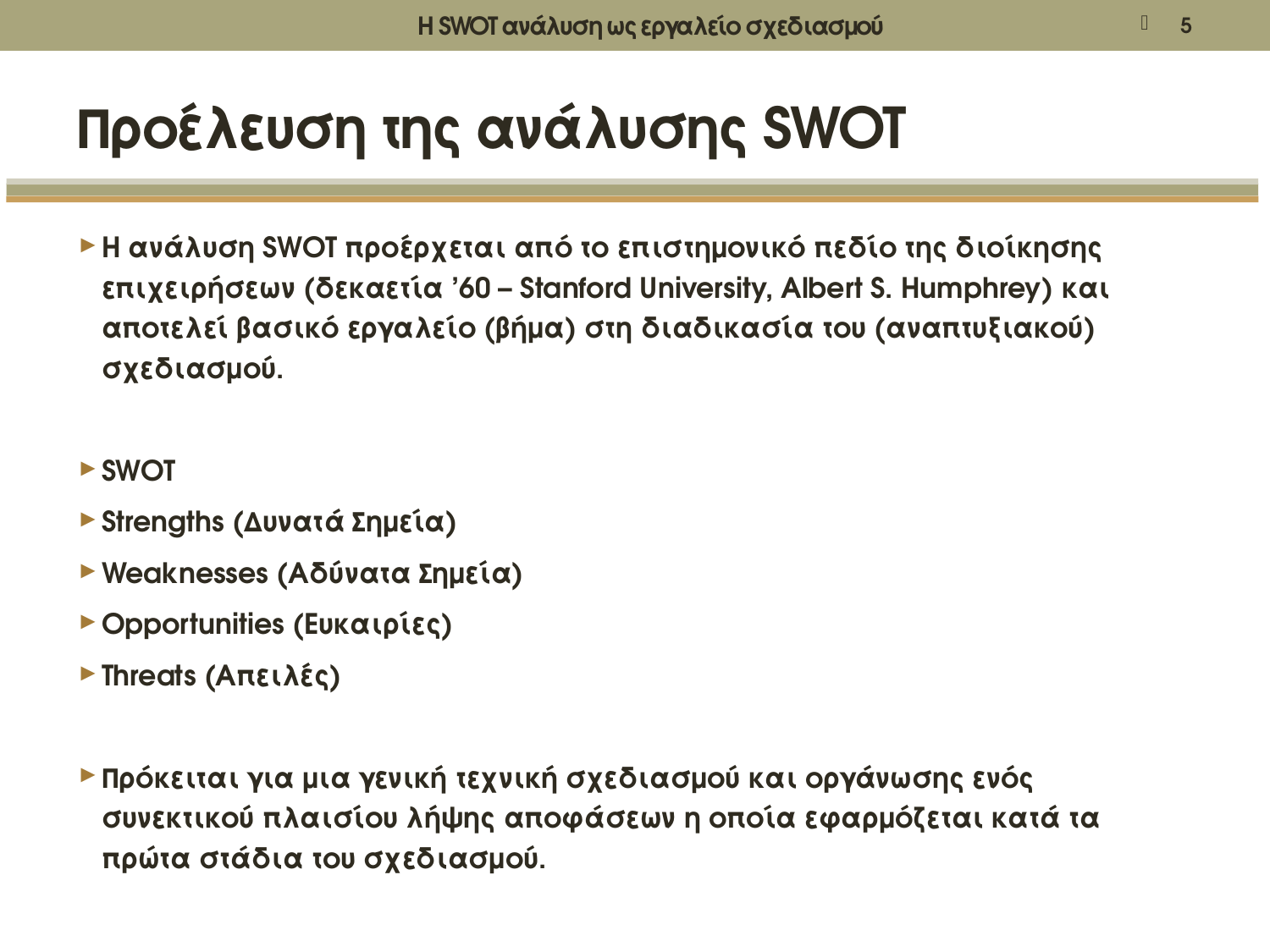

Η SWOT ανάλυση ως εργαλείο σχεδιασμού
5
# Προέλευση της ανάλυσης SWOT
Η ανάλυση SWOT προέρχεται από το επιστημονικό πεδίο της διοίκησης επιχειρήσεων (δεκαετία ’60 – Stanford University, Albert S. Humphrey) και αποτελεί βασικό εργαλείο (βήμα) στη διαδικασία του (αναπτυξιακού) σχεδιασμού.

SWOT
Strengths (Δυνατά Σημεία)
Weaknesses (Αδύνατα Σημεία)
Opportunities (Ευκαιρίες)
Threats (Απειλές)

Πρόκειται για μια γενική τεχνική σχεδιασμού και οργάνωσης ενός συνεκτικού πλαισίου λήψης αποφάσεων η οποία εφαρμόζεται κατά τα πρώτα στάδια του σχεδιασμού.